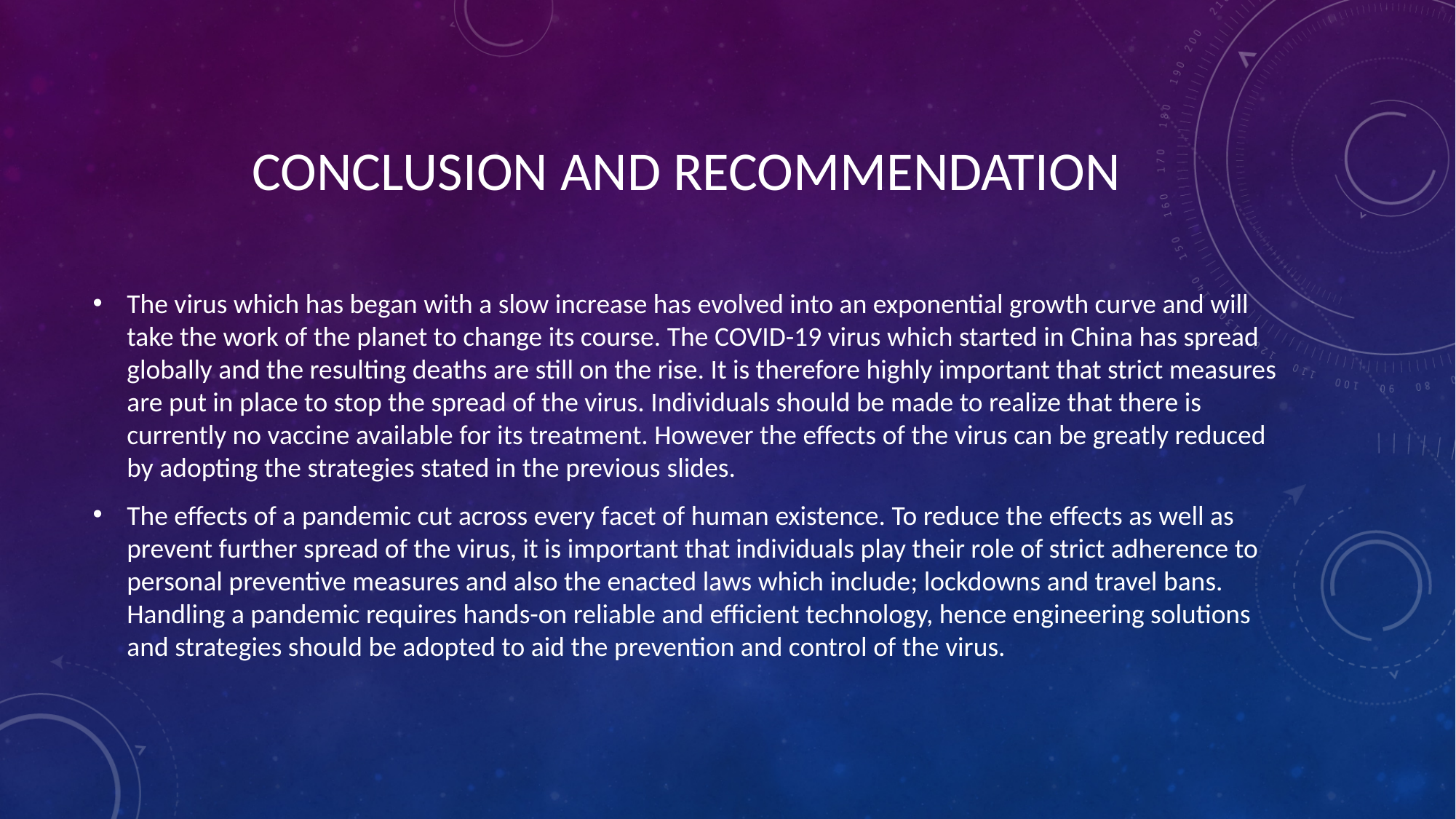

# Conclusion and Recommendation
The virus which has began with a slow increase has evolved into an exponential growth curve and will take the work of the planet to change its course. The COVID-19 virus which started in China has spread globally and the resulting deaths are still on the rise. It is therefore highly important that strict measures are put in place to stop the spread of the virus. Individuals should be made to realize that there is currently no vaccine available for its treatment. However the effects of the virus can be greatly reduced by adopting the strategies stated in the previous slides.
The effects of a pandemic cut across every facet of human existence. To reduce the effects as well as prevent further spread of the virus, it is important that individuals play their role of strict adherence to personal preventive measures and also the enacted laws which include; lockdowns and travel bans. Handling a pandemic requires hands-on reliable and efficient technology, hence engineering solutions and strategies should be adopted to aid the prevention and control of the virus.